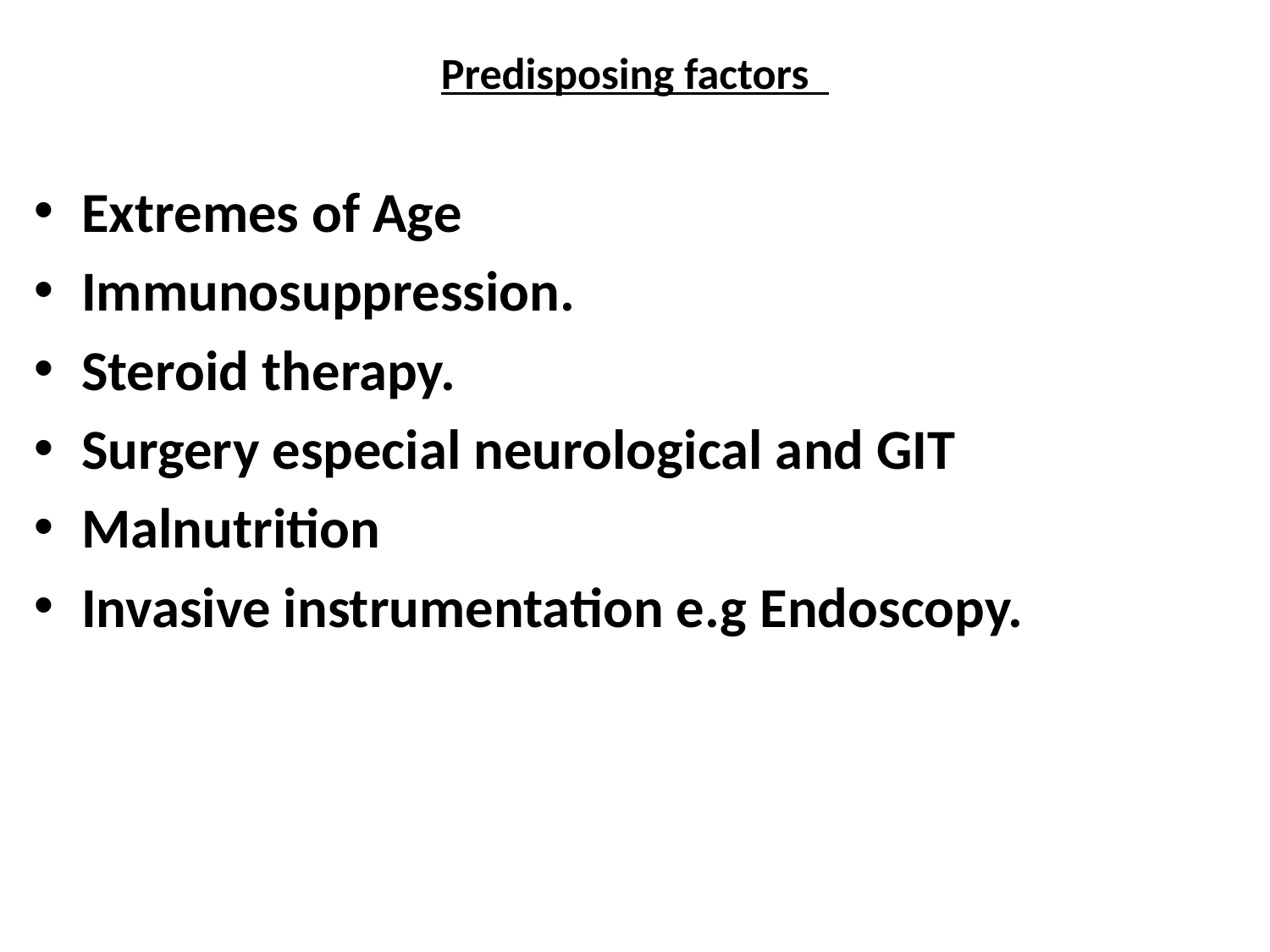

# Predisposing factors
Extremes of Age
Immunosuppression.
Steroid therapy.
Surgery especial neurological and GIT
Malnutrition
Invasive instrumentation e.g Endoscopy.